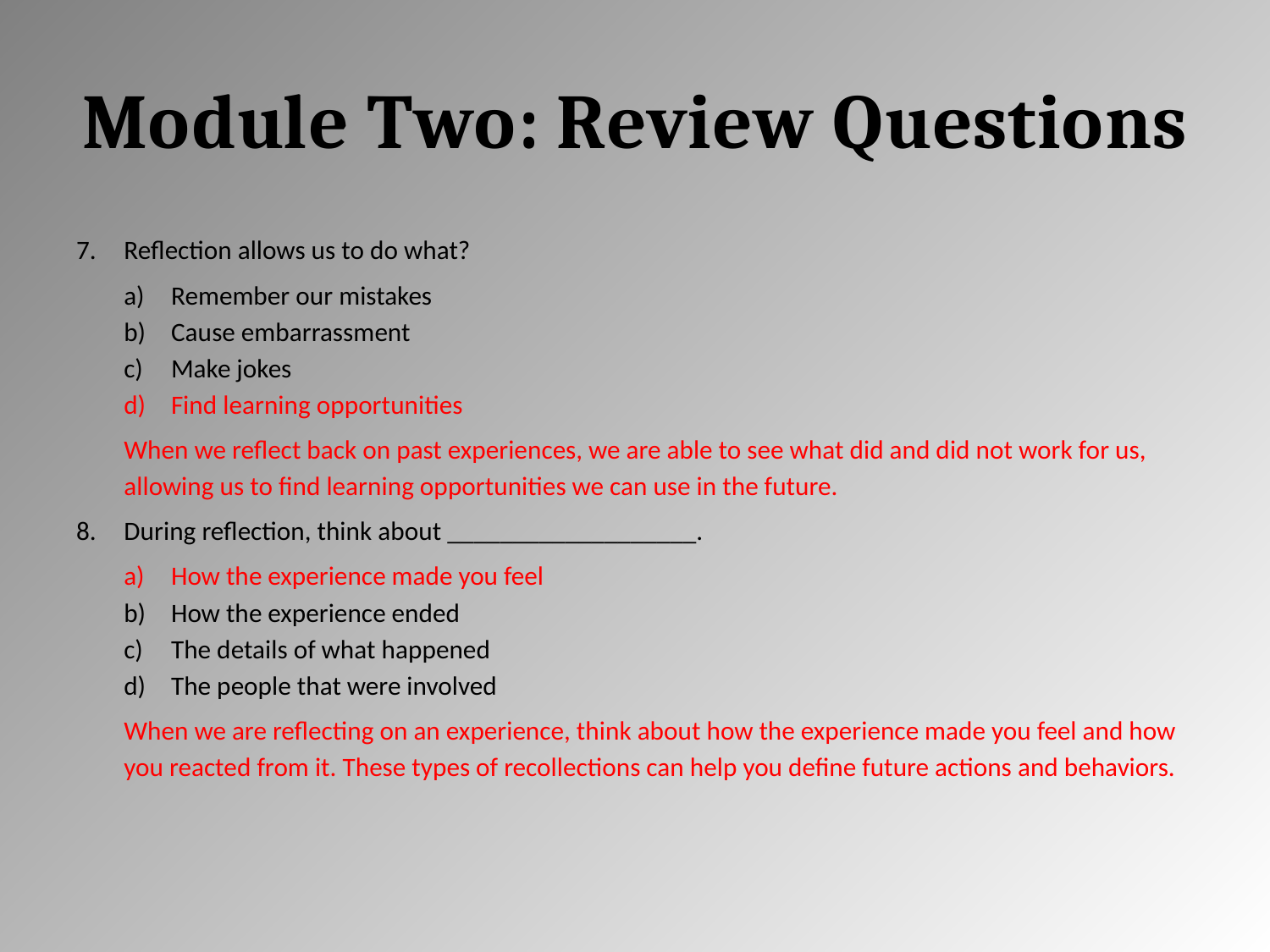

# Module Two: Review Questions
Reflection allows us to do what?
Remember our mistakes
Cause embarrassment
Make jokes
Find learning opportunities
When we reflect back on past experiences, we are able to see what did and did not work for us, allowing us to find learning opportunities we can use in the future.
During reflection, think about ___________________.
How the experience made you feel
How the experience ended
The details of what happened
The people that were involved
When we are reflecting on an experience, think about how the experience made you feel and how you reacted from it. These types of recollections can help you define future actions and behaviors.